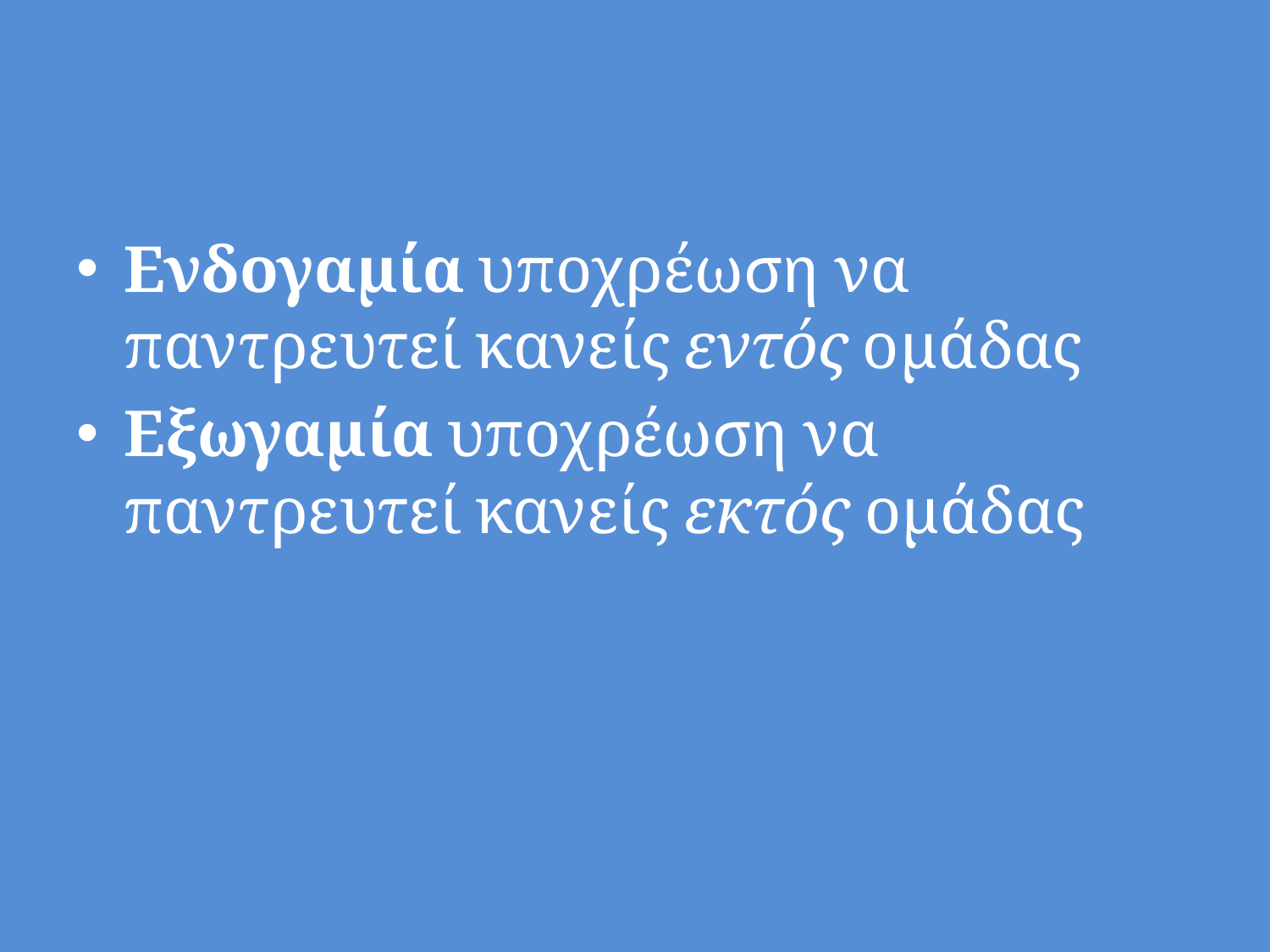

#
Ενδογαμία υποχρέωση να παντρευτεί κανείς εντός ομάδας
Εξωγαμία υποχρέωση να παντρευτεί κανείς εκτός ομάδας